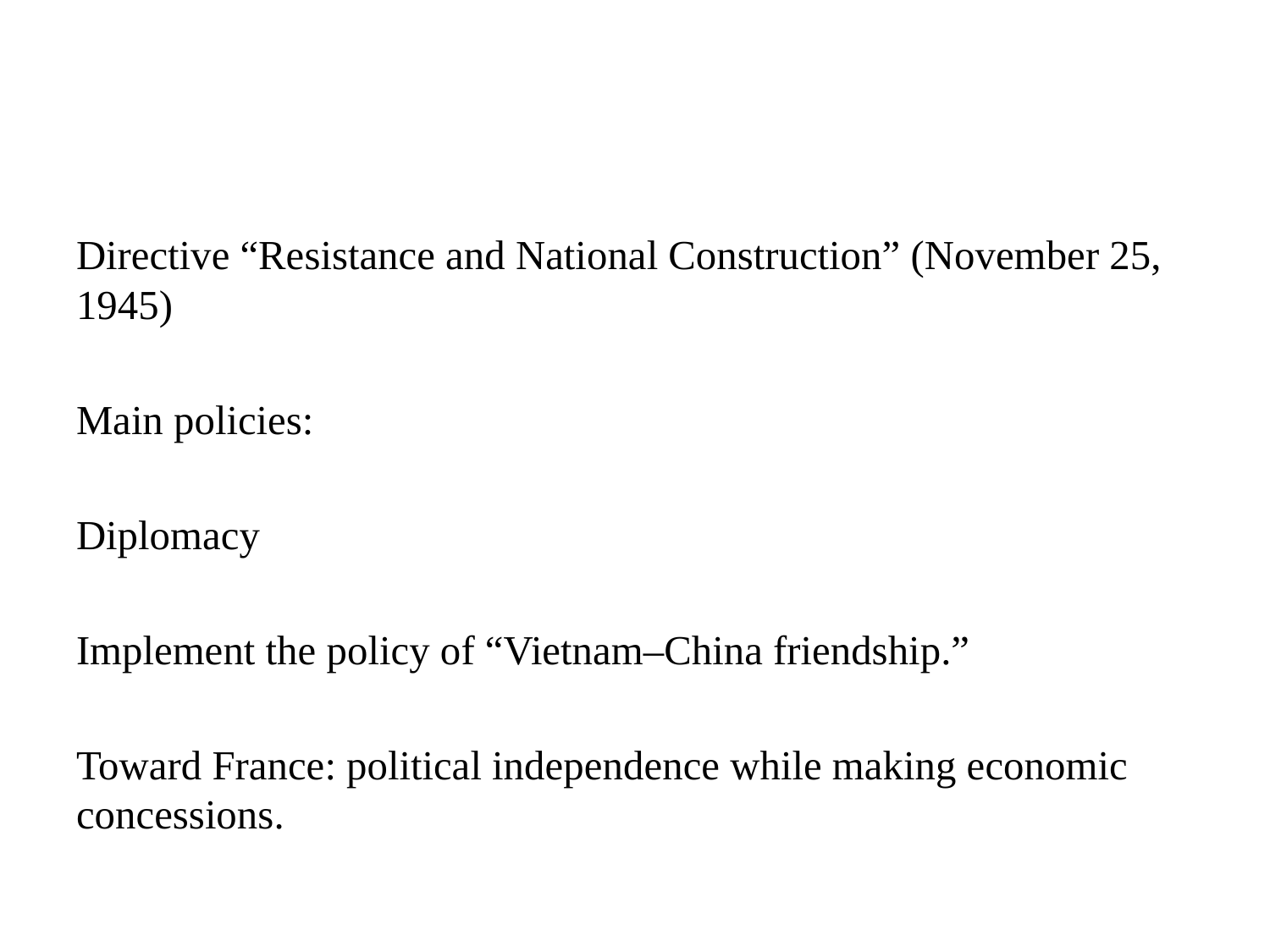

#
Directive “Resistance and National Construction” (November 25, 1945)

Main policies:

Diplomacy

Implement the policy of “Vietnam–China friendship.”

Toward France: political independence while making economic concessions.